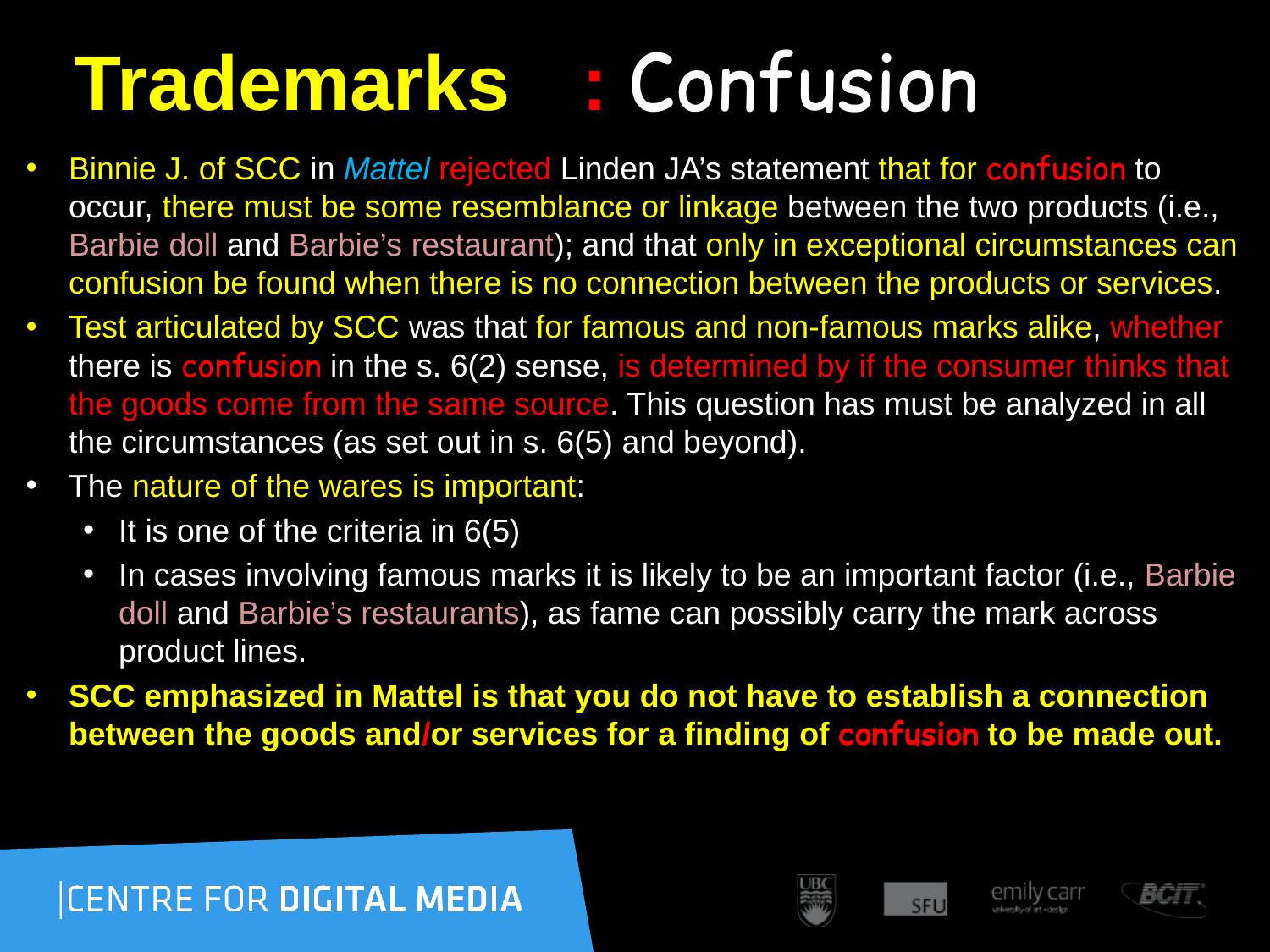

97
# Trademarks	: Confusion
Binnie J. of SCC in Mattel rejected Linden JA’s statement that for confusion to occur, there must be some resemblance or linkage between the two products (i.e., Barbie doll and Barbie’s restaurant); and that only in exceptional circumstances can confusion be found when there is no connection between the products or services.
Test articulated by SCC was that for famous and non-famous marks alike, whether there is confusion in the s. 6(2) sense, is determined by if the consumer thinks that the goods come from the same source. This question has must be analyzed in all the circumstances (as set out in s. 6(5) and beyond).
The nature of the wares is important:
It is one of the criteria in 6(5)
In cases involving famous marks it is likely to be an important factor (i.e., Barbie doll and Barbie’s restaurants), as fame can possibly carry the mark across product lines.
SCC emphasized in Mattel is that you do not have to establish a connection between the goods and/or services for a finding of confusion to be made out.